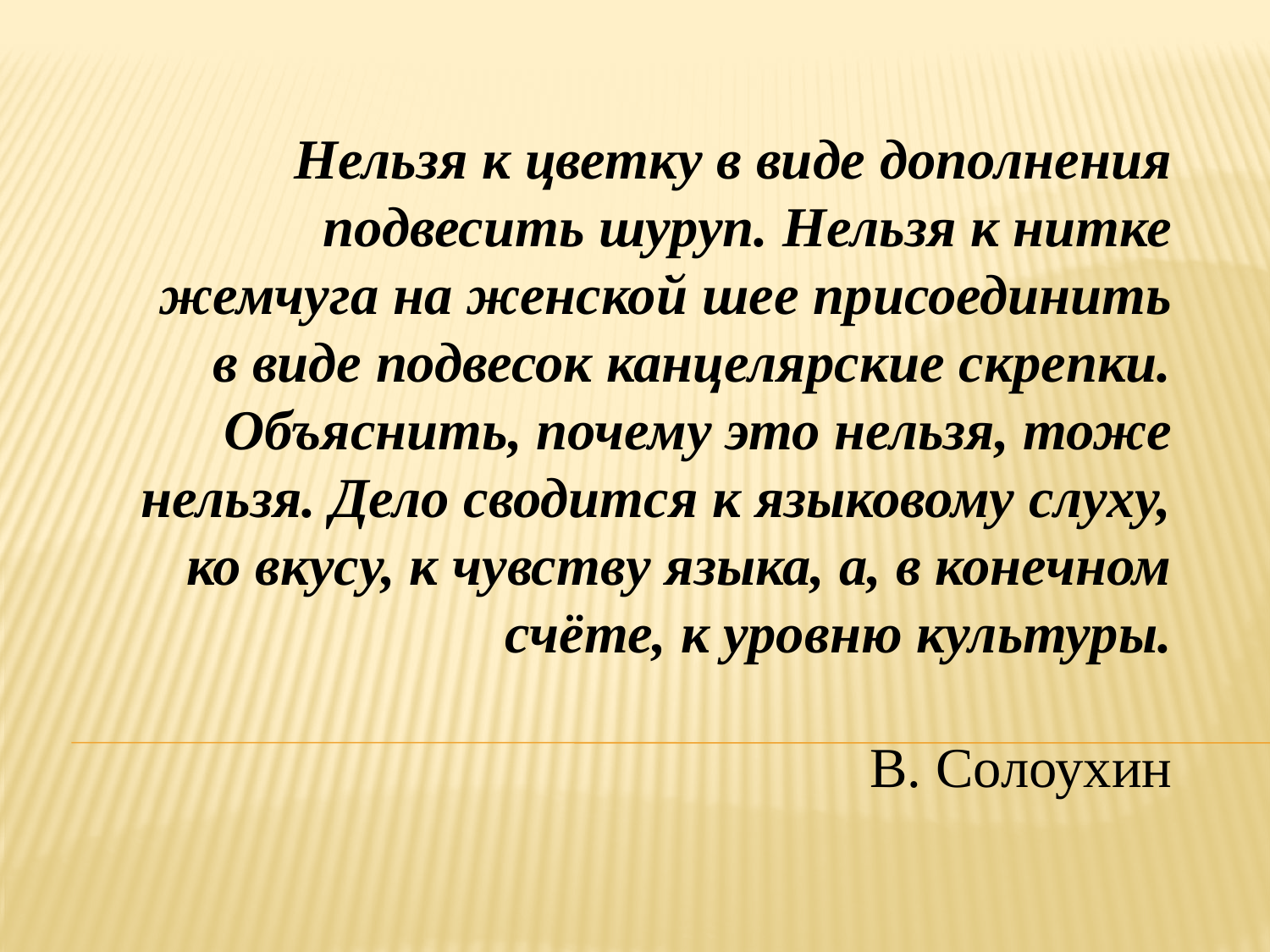

Нельзя к цветку в виде дополнения подвесить шуруп. Нельзя к нитке жемчуга на женской шее присоединить в виде подвесок канцелярские скрепки. Объяснить, почему это нельзя, тоже нельзя. Дело сводится к языковому слуху, ко вкусу, к чувству языка, а, в конечном счёте, к уровню культуры.

В. Солоухин